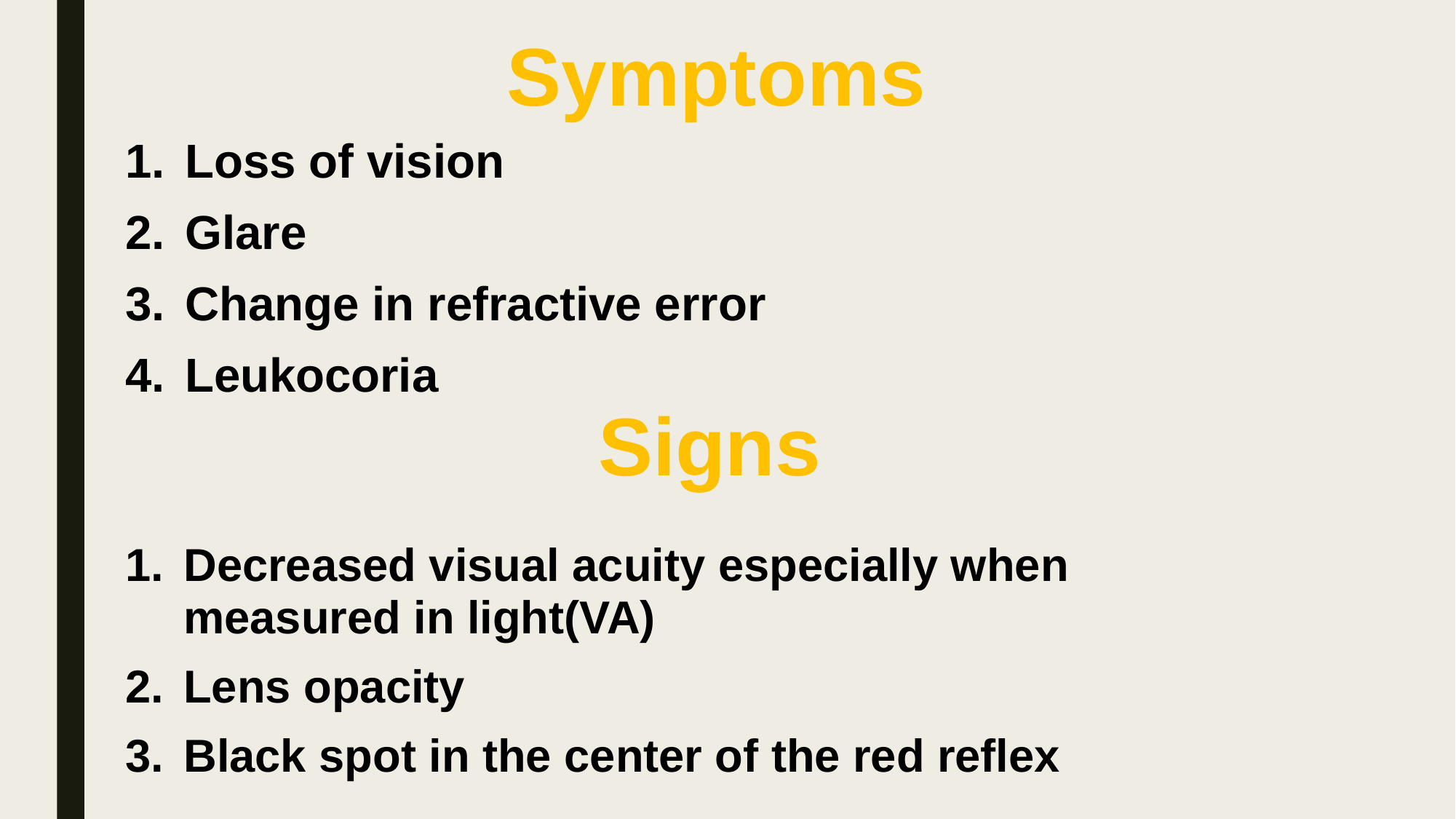

# Symptoms
Loss of vision
Glare
Change in refractive error
Leukocoria

Signs
Decreased visual acuity especially when measured in light(VA)
Lens opacity
Black spot in the center of the red reflex